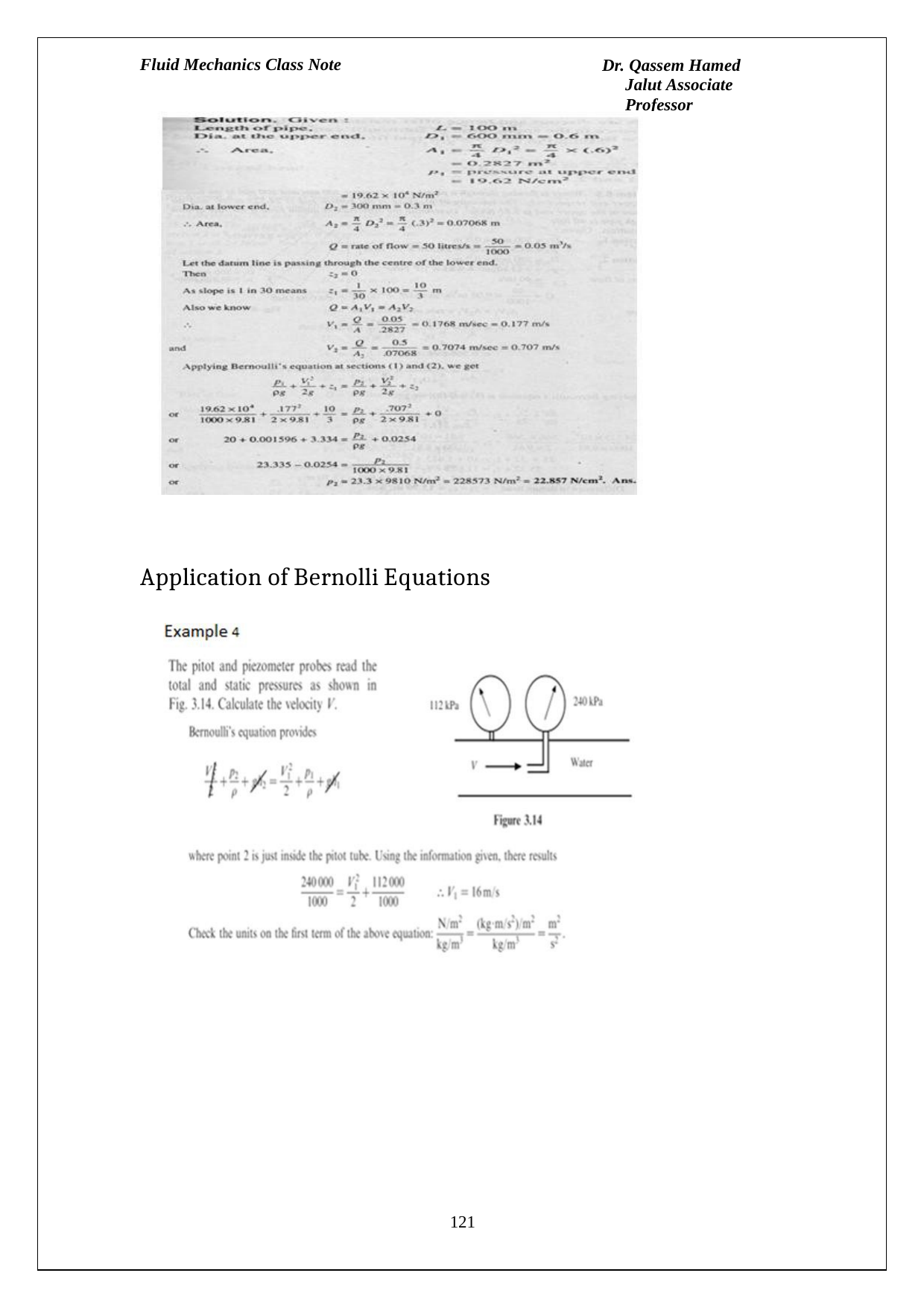

Fluid Mechanics Class Note
Dr. Qassem Hamed Jalut Associate Professor

Application of Bernolli Equations

121